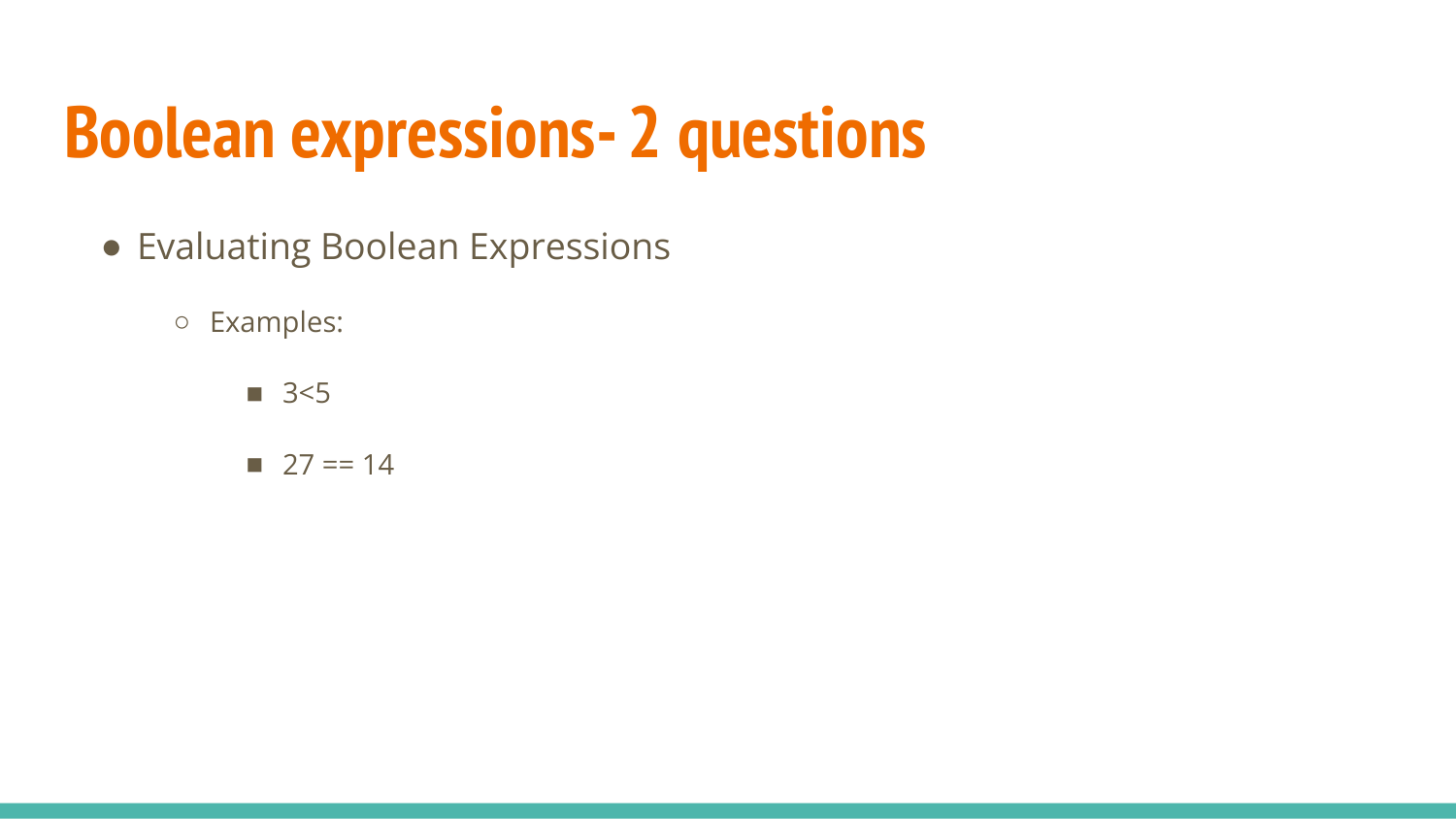

# Boolean expressions- 2 questions
Evaluating Boolean Expressions
Examples:
3<5
27 == 14